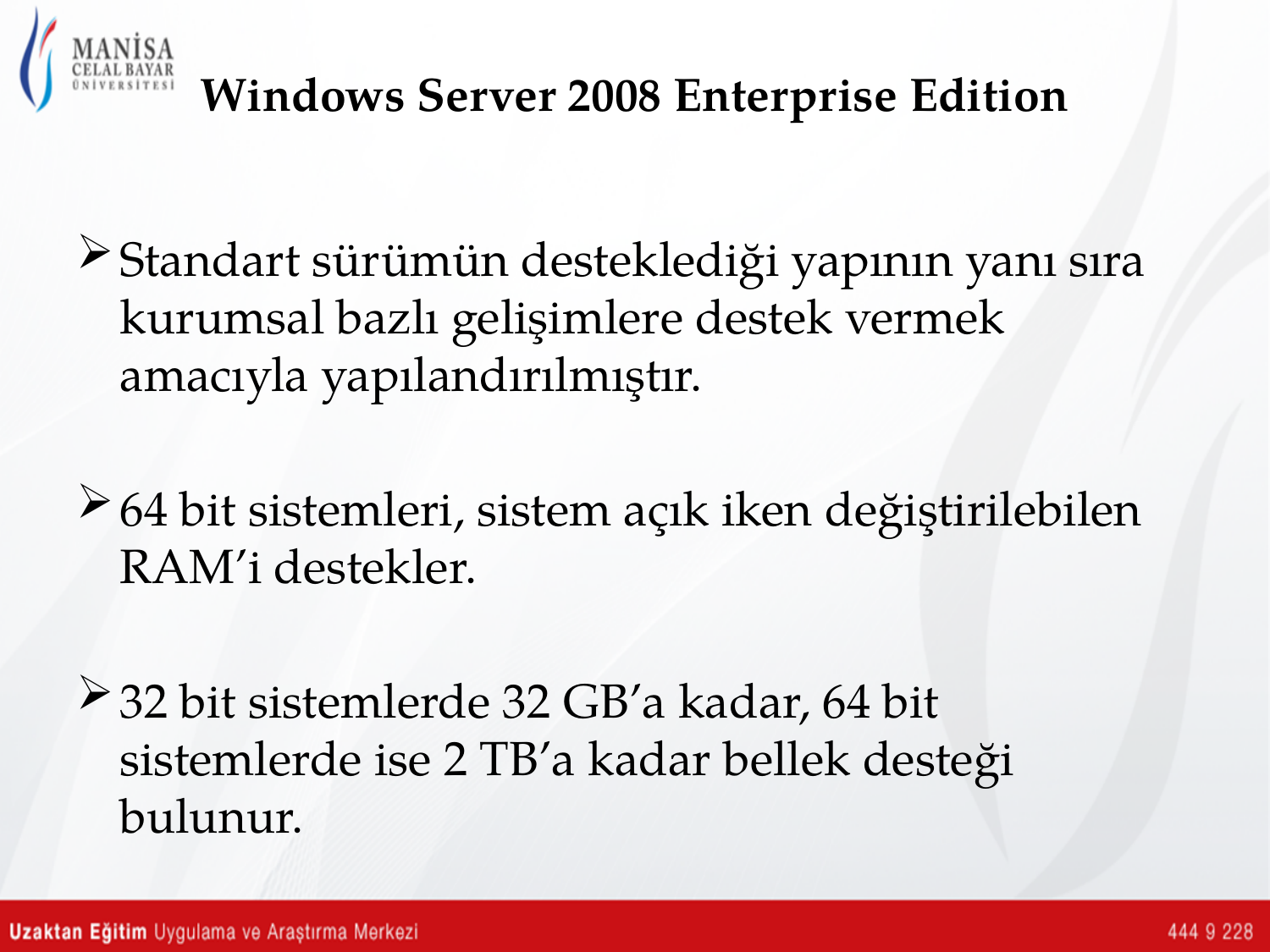

# Windows Server 2008 Enterprise Edition
Standart sürümün desteklediği yapının yanı sıra kurumsal bazlı gelişimlere destek vermek amacıyla yapılandırılmıştır.

64 bit sistemleri, sistem açık iken değiştirilebilen RAM’i destekler.

32 bit sistemlerde 32 GB’a kadar, 64 bit sistemlerde ise 2 TB’a kadar bellek desteği bulunur.